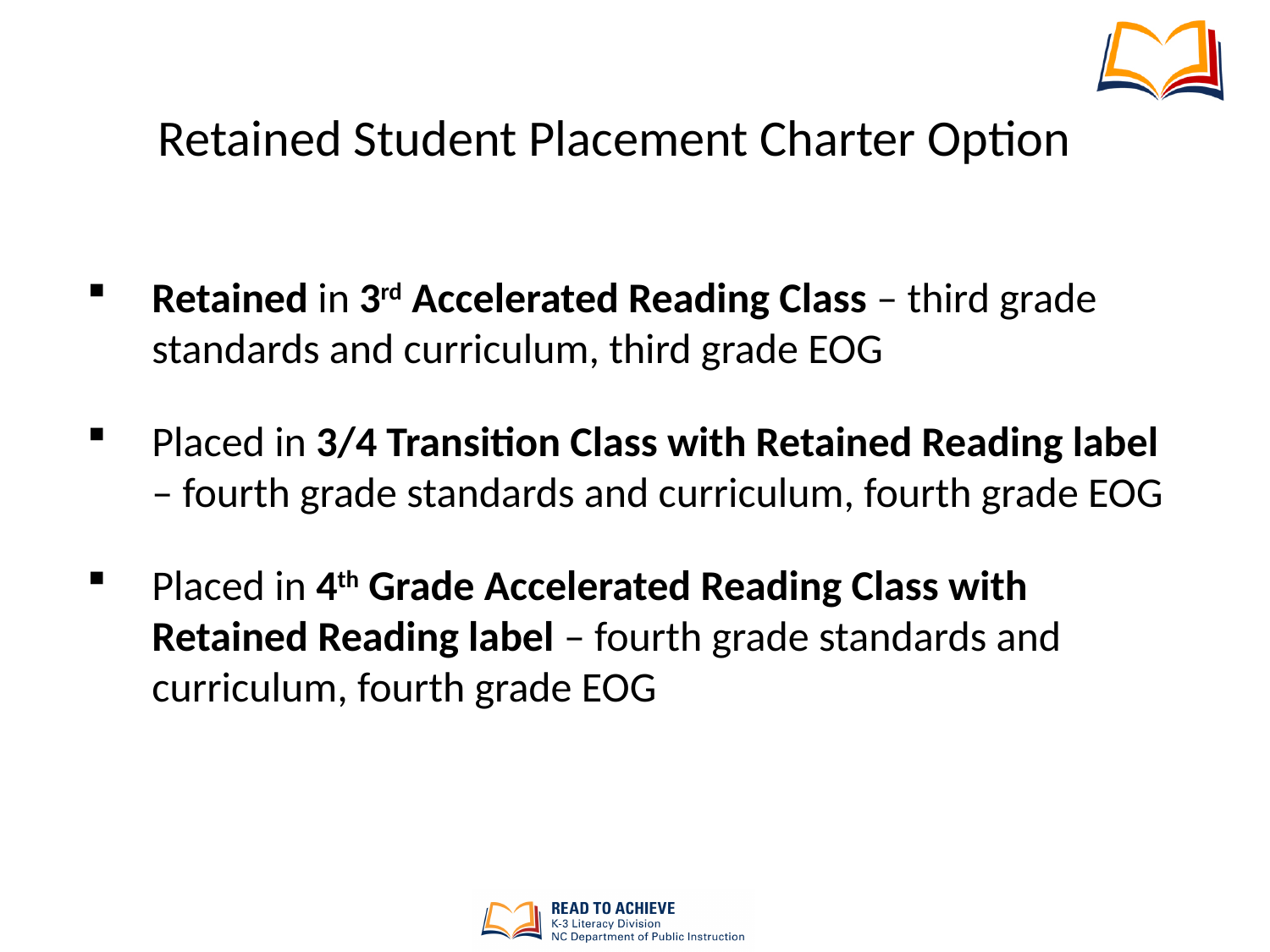

# Retained Student Placement Charter Option
Retained in 3rd Accelerated Reading Class – third grade standards and curriculum, third grade EOG

Placed in 3/4 Transition Class with Retained Reading label – fourth grade standards and curriculum, fourth grade EOG

Placed in 4th Grade Accelerated Reading Class with Retained Reading label – fourth grade standards and curriculum, fourth grade EOG